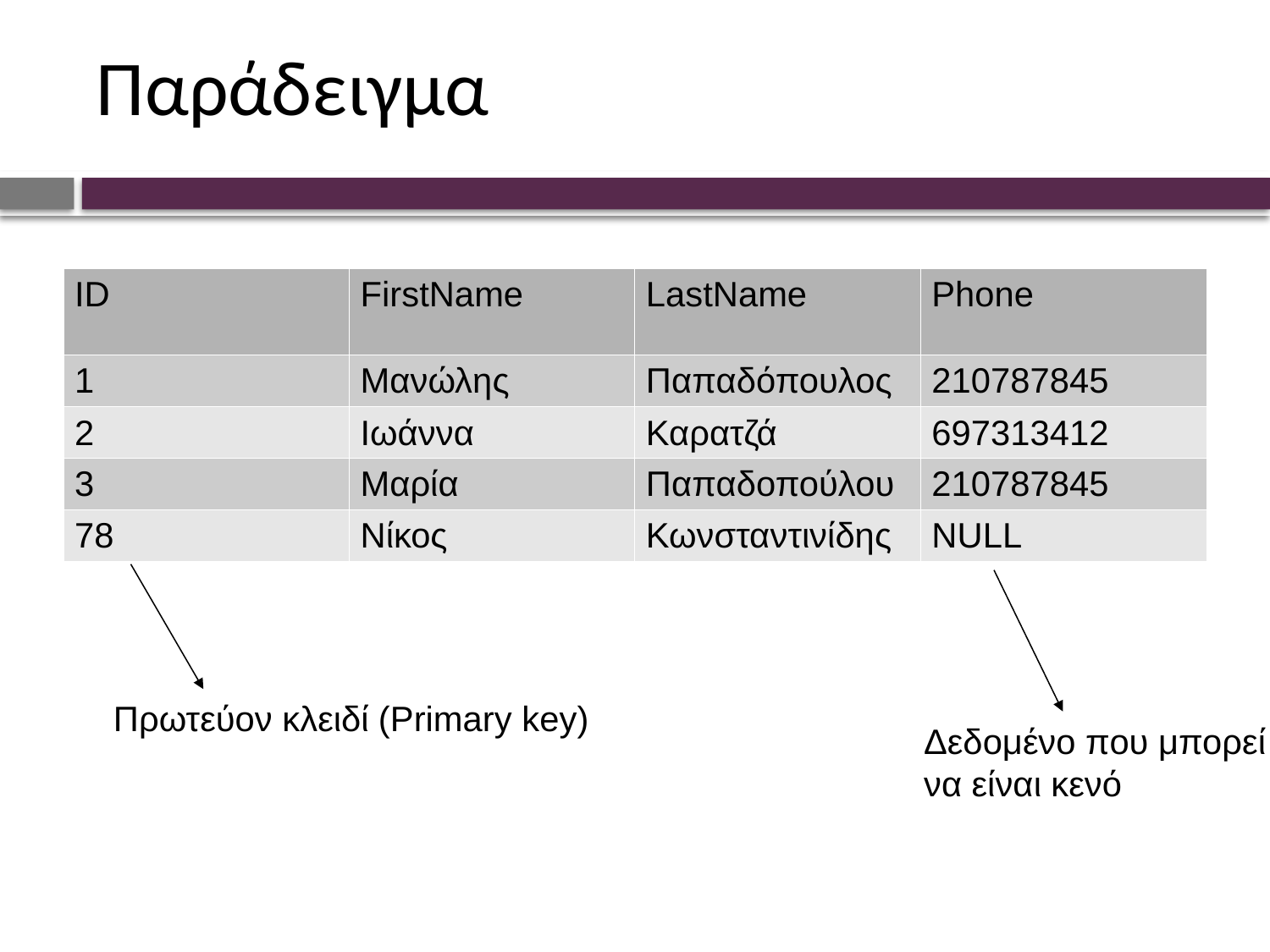

# Παράδειγμα
| ID | FirstName | LastName | Phone |
| --- | --- | --- | --- |
| 1 | Μανώλης | Παπαδόπουλος | 210787845 |
| 2 | Ιωάννα | Καρατζά | 697313412 |
| 3 | Μαρία | Παπαδοπούλου | 210787845 |
| 78 | Νίκος | Κωνσταντινίδης | NULL |

Πρωτεύον κλειδί (Primary key)
Δεδομένο που μπορεί
να είναι κενό